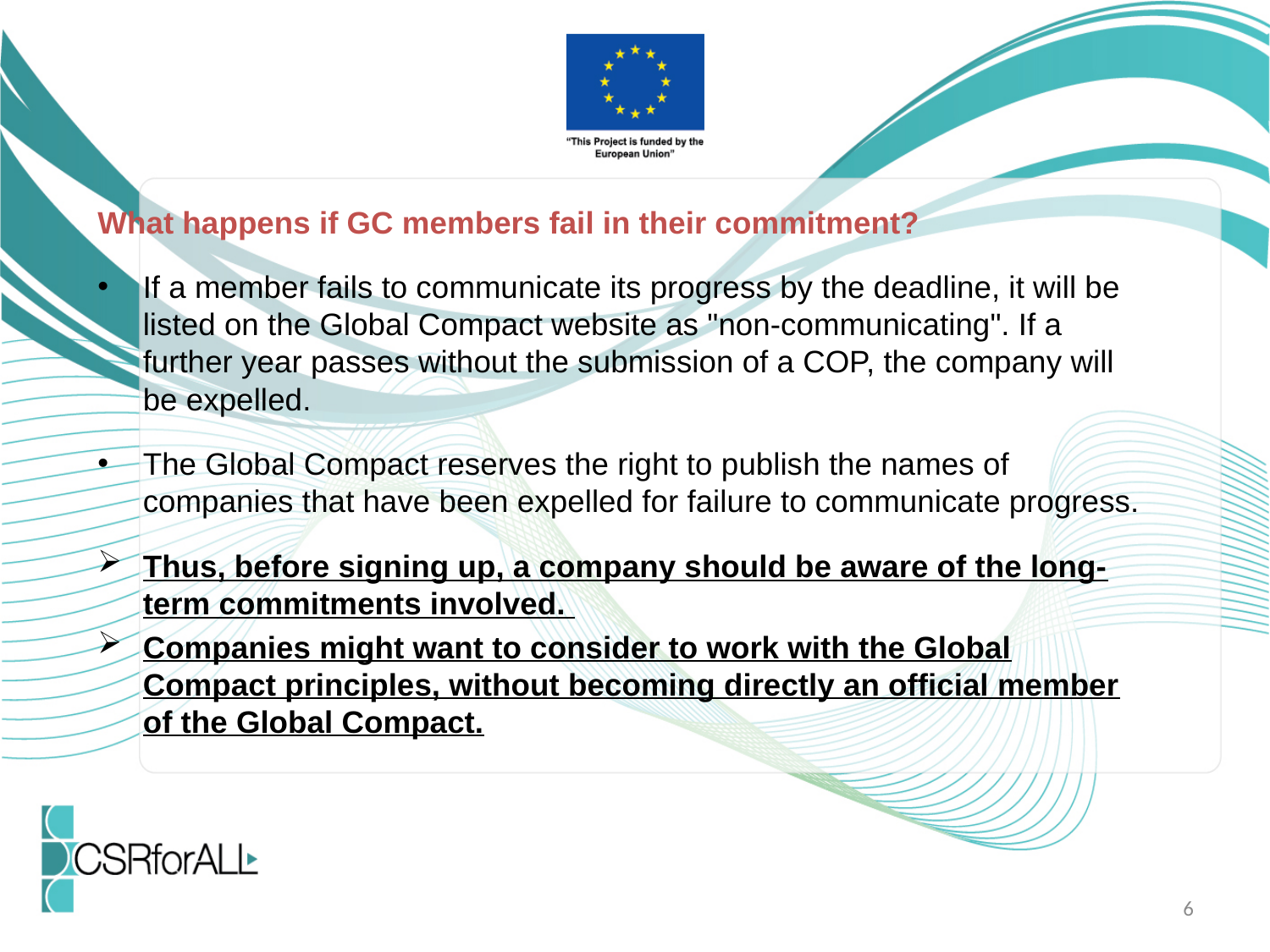

What happens if GC members fail in their commitment?

If a member fails to communicate its progress by the deadline, it will be listed on the Global Compact website as "non-communicating". If a further year passes without the submission of a COP, the company will be expelled.

The Global Compact reserves the right to publish the names of companies that have been expelled for failure to communicate progress.

Thus, before signing up, a company should be aware of the long-term commitments involved.
Companies might want to consider to work with the Global Compact principles, without becoming directly an official member of the Global Compact.

6